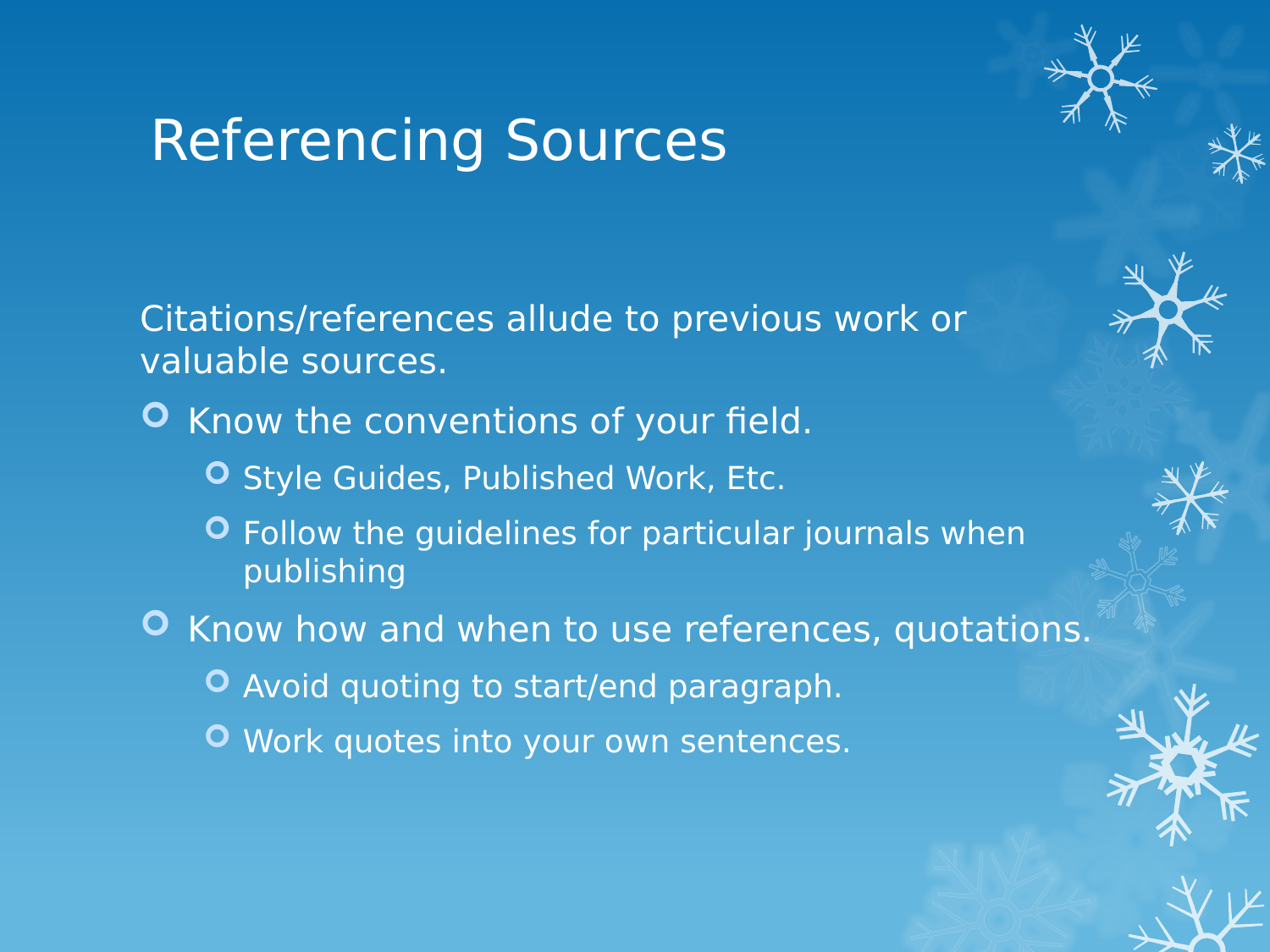

# Referencing Sources
Citations/references allude to previous work or valuable sources.
Know the conventions of your field.
Style Guides, Published Work, Etc.
Follow the guidelines for particular journals when publishing
Know how and when to use references, quotations.
Avoid quoting to start/end paragraph.
Work quotes into your own sentences.